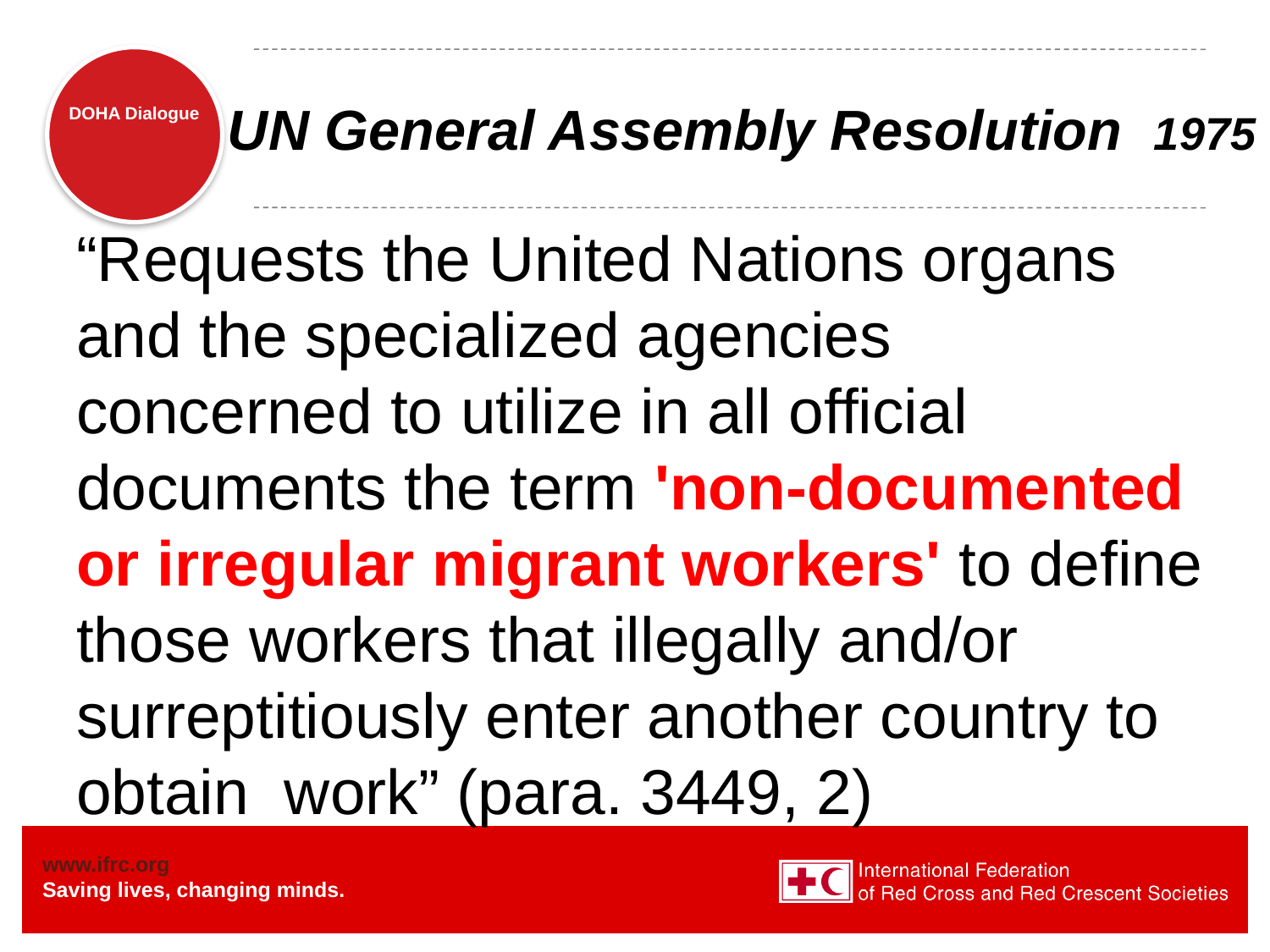

# UN General Assembly Resolution  1975
“Requests the United Nations organs and the specialized agencies concerned to utilize in all official documents the term 'non-documented or irregular migrant workers' to define those workers that illegally and/or surreptitiously enter another country to obtain  work” (para. 3449, 2)